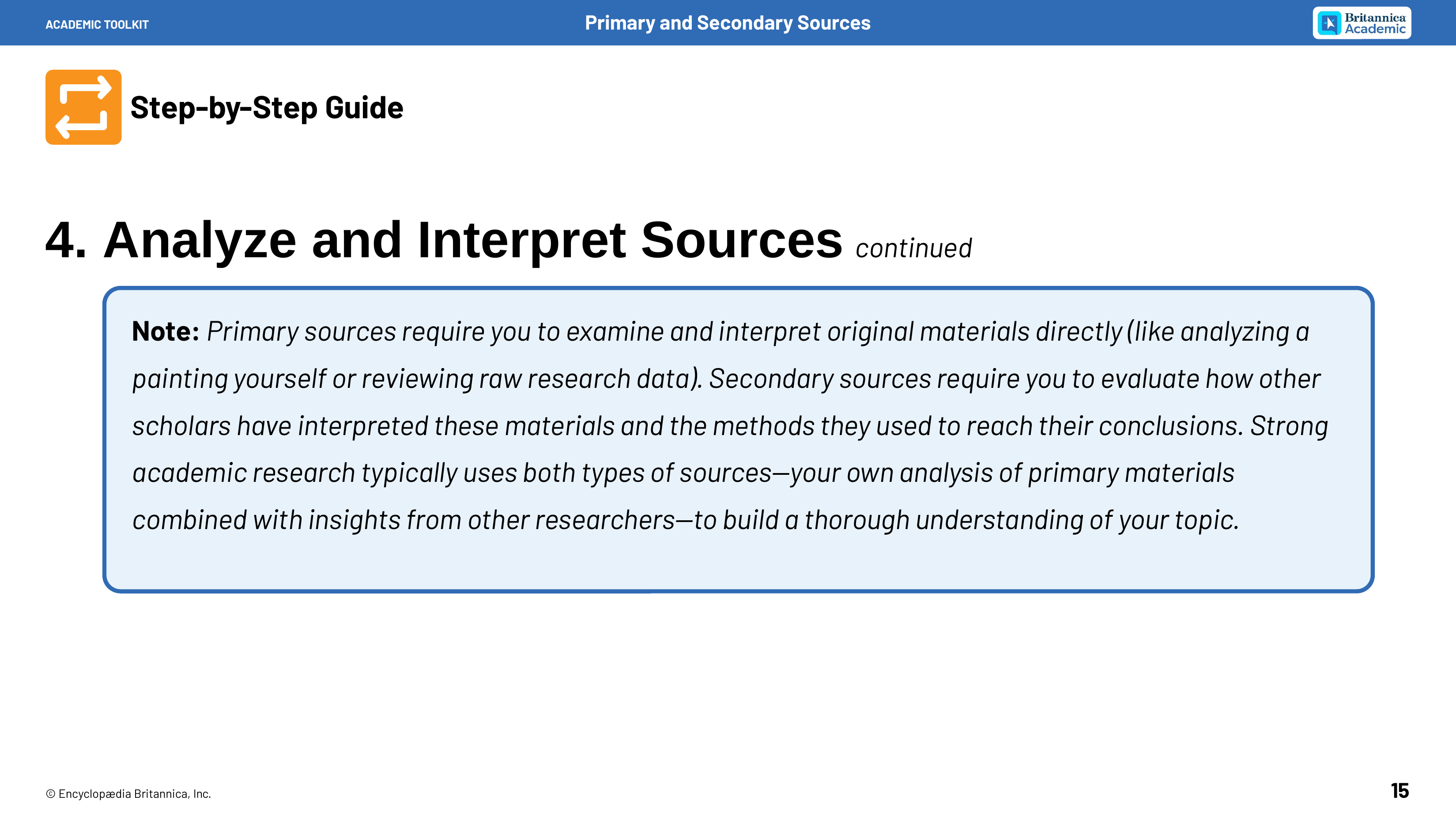

Primary and Secondary Sources
ACADEMIC TOOLKIT

Step-by-Step Guide
4. Analyze and Interpret Sources continued

Note: Primary sources require you to examine and interpret original materials directly (like analyzing a painting yourself or reviewing raw research data). Secondary sources require you to evaluate how other scholars have interpreted these materials and the methods they used to reach their conclusions. Strong academic research typically uses both types of sources—your own analysis of primary materials combined with insights from other researchers—to build a thorough understanding of your topic.
15
© Encyclopædia Britannica, Inc.